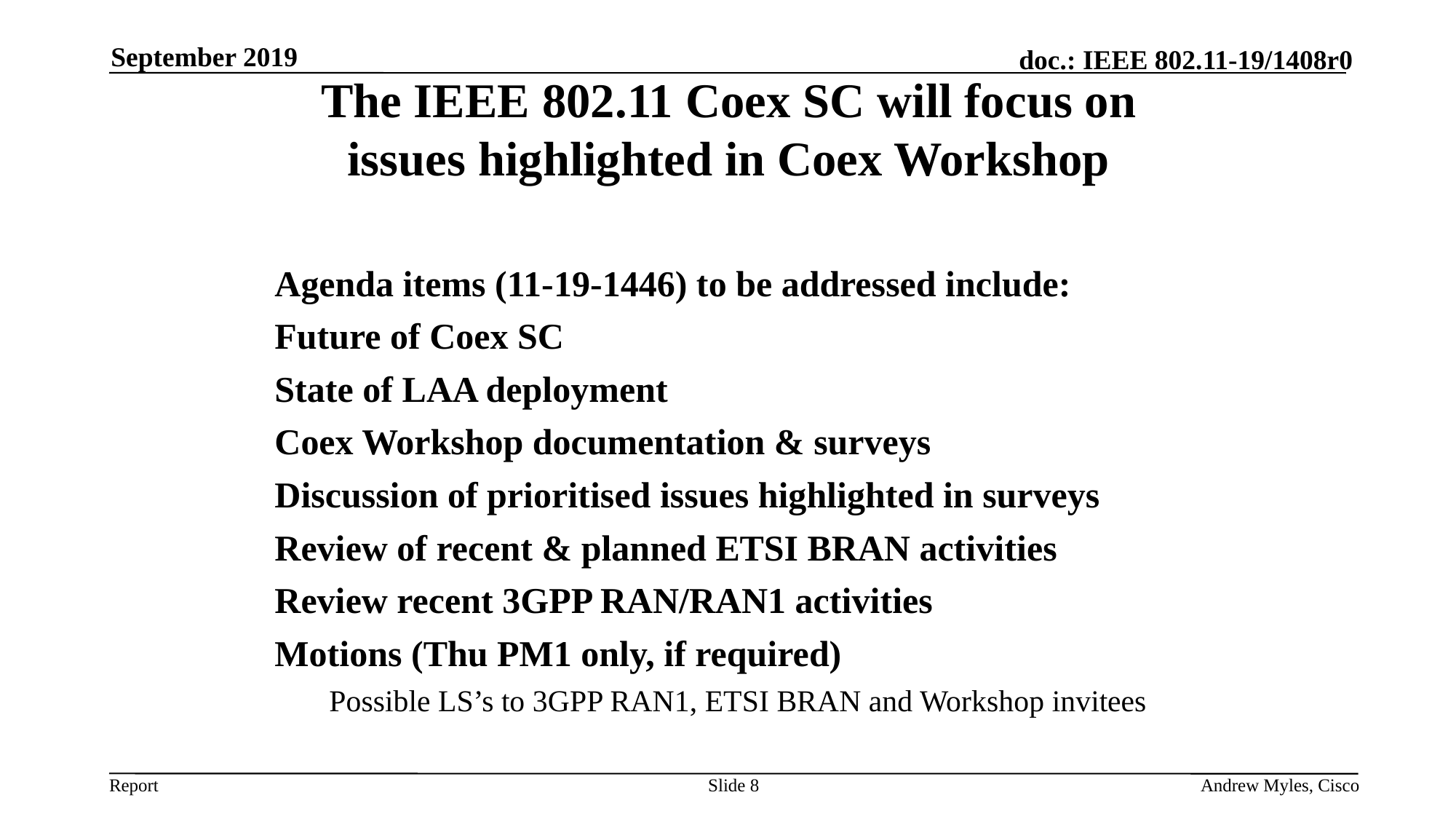

September 2019
The IEEE 802.11 Coex SC will focus on issues highlighted in Coex Workshop
Agenda items (11-19-1446) to be addressed include:
Future of Coex SC
State of LAA deployment
Coex Workshop documentation & surveys
Discussion of prioritised issues highlighted in surveys
Review of recent & planned ETSI BRAN activities
Review recent 3GPP RAN/RAN1 activities
Motions (Thu PM1 only, if required)
Possible LS’s to 3GPP RAN1, ETSI BRAN and Workshop invitees

Slide 8
Andrew Myles, Cisco